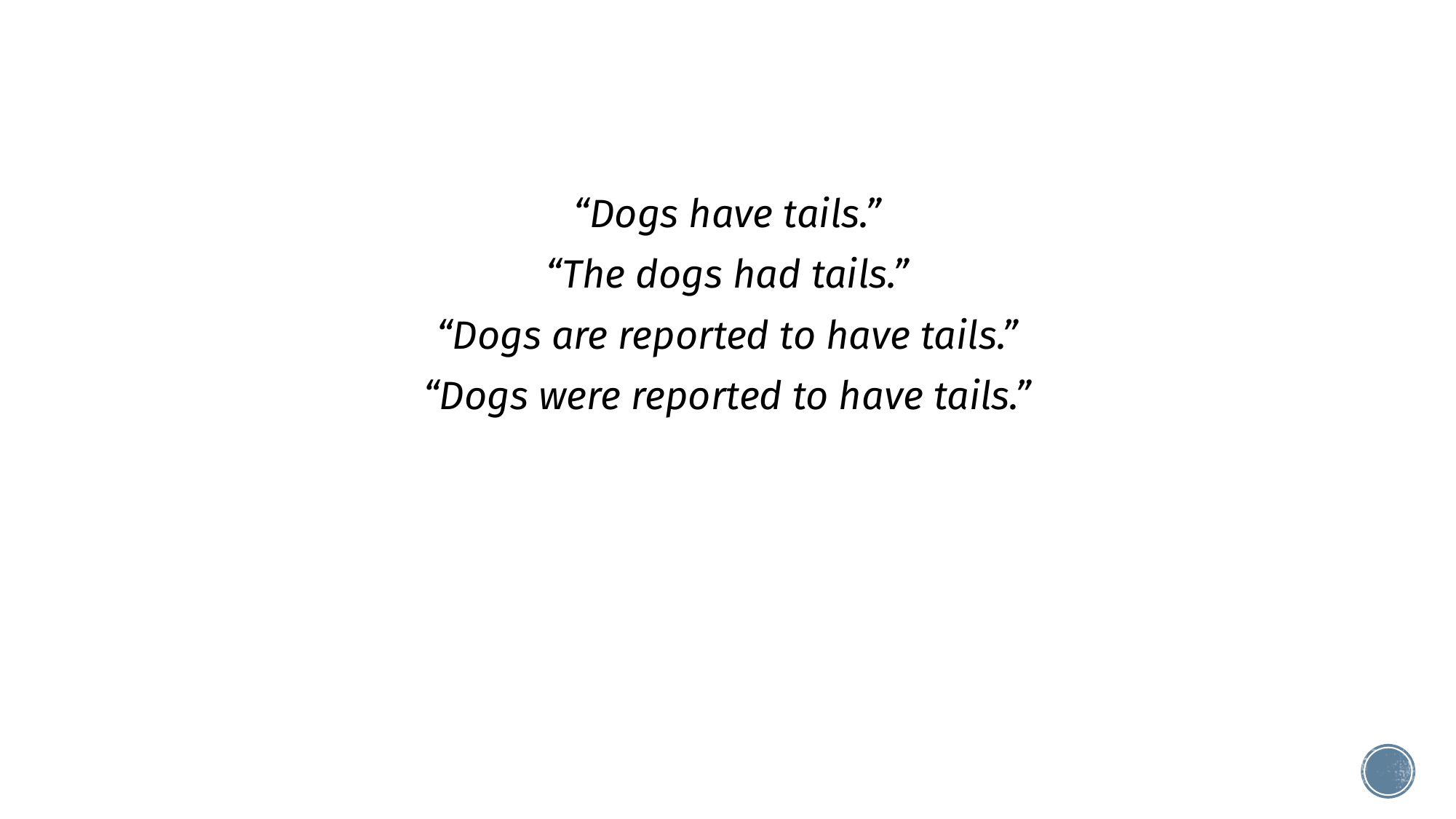

“Dogs have tails.”
“The dogs had tails.”
“Dogs are reported to have tails.”
“Dogs were reported to have tails.”